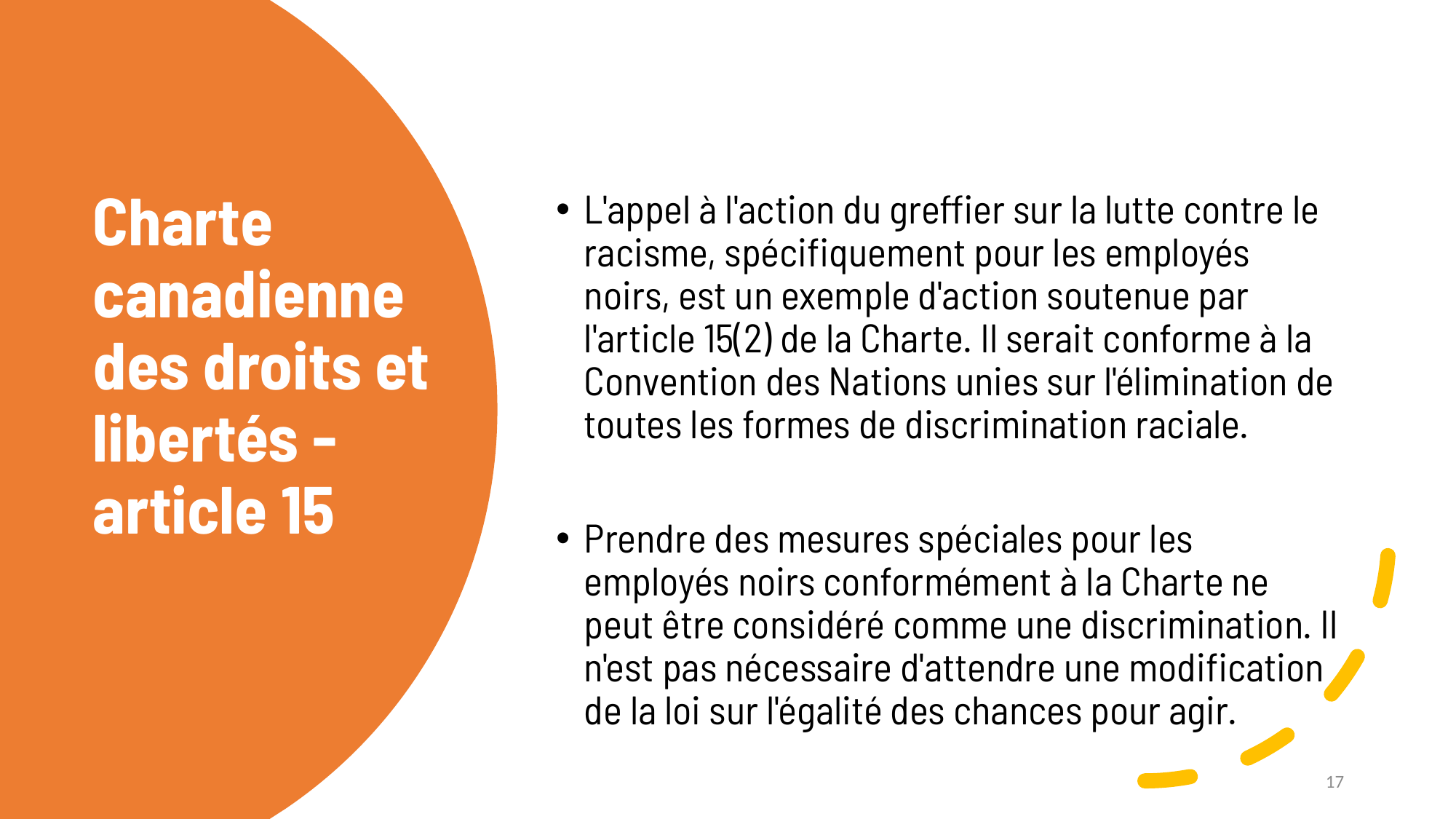

L'appel à l'action du greffier sur la lutte contre le racisme, spécifiquement pour les employés noirs, est un exemple d'action soutenue par l'article 15(2) de la Charte. Il serait conforme à la Convention des Nations unies sur l'élimination de toutes les formes de discrimination raciale.

Prendre des mesures spéciales pour les employés noirs conformément à la Charte ne peut être considéré comme une discrimination. Il n'est pas nécessaire d'attendre une modification de la loi sur l'égalité des chances pour agir.
# Charte canadienne des droits et libertés - article 15

17